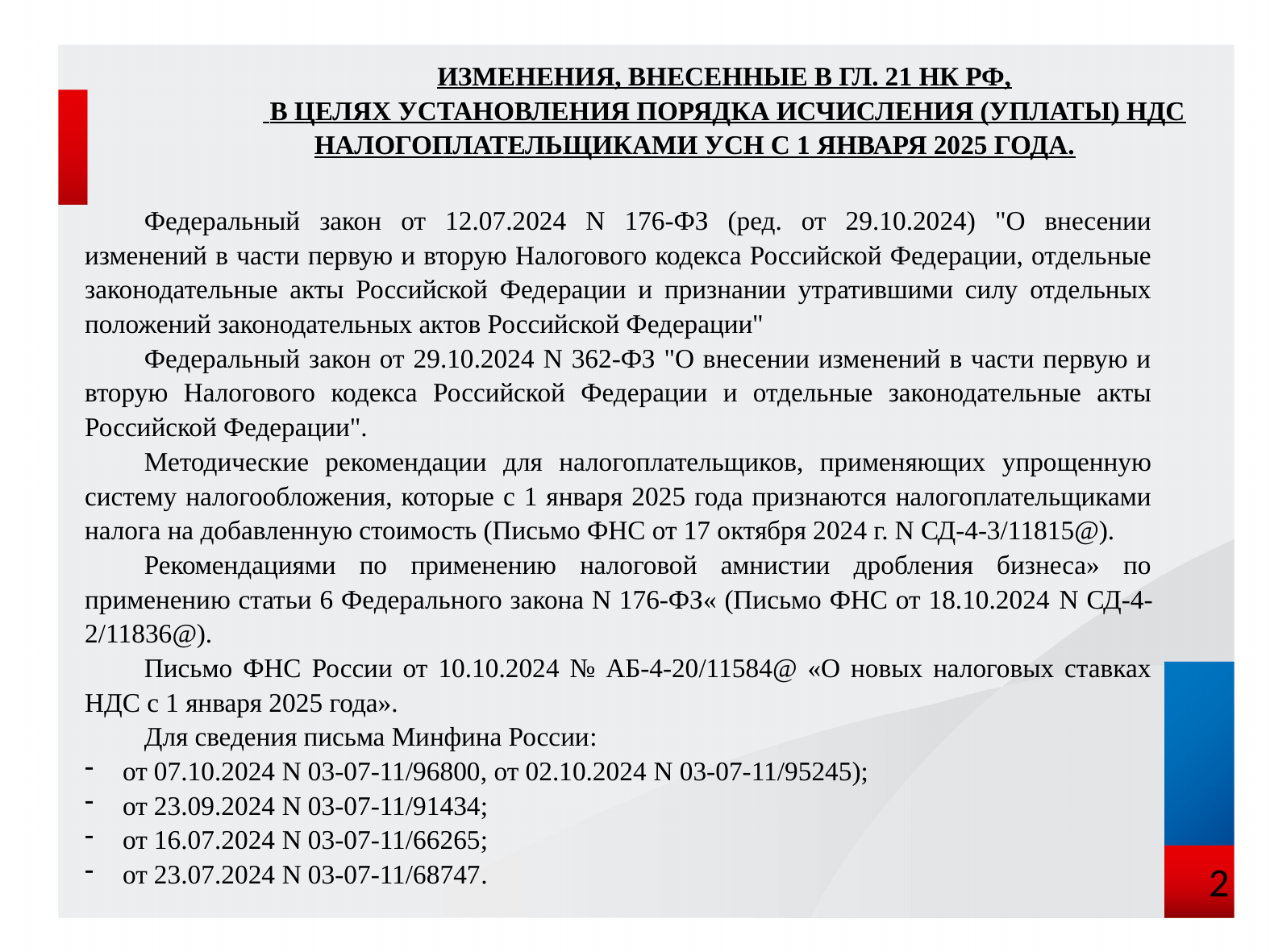

Изменения, внесенные в гл. 21 НК РФ,
 в целях установления порядка исчисления (уплаты) НДС налогоплательщиками УСН с 1 января 2025 года.

Федеральный закон от 12.07.2024 N 176-ФЗ (ред. от 29.10.2024) "О внесении изменений в части первую и вторую Налогового кодекса Российской Федерации, отдельные законодательные акты Российской Федерации и признании утратившими силу отдельных положений законодательных актов Российской Федерации"
Федеральный закон от 29.10.2024 N 362-ФЗ "О внесении изменений в части первую и вторую Налогового кодекса Российской Федерации и отдельные законодательные акты Российской Федерации".
Методические рекомендации для налогоплательщиков, применяющих упрощенную систему налогообложения, которые с 1 января 2025 года признаются налогоплательщиками налога на добавленную стоимость (Письмо ФНС от 17 октября 2024 г. N СД-4-3/11815@).
Рекомендациями по применению налоговой амнистии дробления бизнеса» по применению статьи 6 Федерального закона N 176-ФЗ« (Письмо ФНС от 18.10.2024 N СД-4-2/11836@).
Письмо ФНС России от 10.10.2024 № АБ-4-20/11584@ «О новых налоговых ставках НДС с 1 января 2025 года».
Для сведения письма Минфина России:
от 07.10.2024 N 03-07-11/96800, от 02.10.2024 N 03-07-11/95245);
от 23.09.2024 N 03-07-11/91434;
от 16.07.2024 N 03-07-11/66265;
от 23.07.2024 N 03-07-11/68747.

2